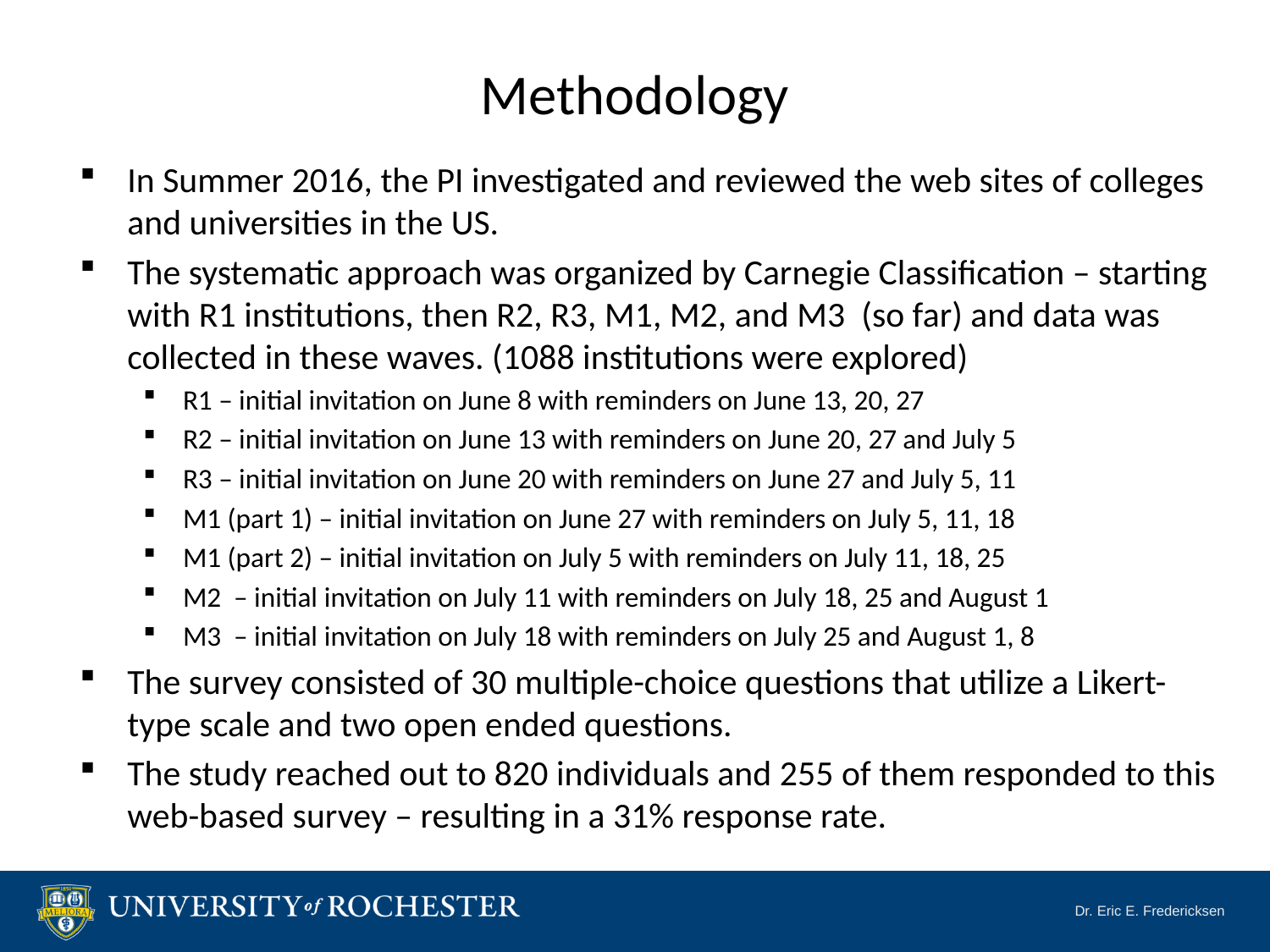

# Methodology
In Summer 2016, the PI investigated and reviewed the web sites of colleges and universities in the US.
The systematic approach was organized by Carnegie Classification – starting with R1 institutions, then R2, R3, M1, M2, and M3  (so far) and data was collected in these waves. (1088 institutions were explored)
R1 – initial invitation on June 8 with reminders on June 13, 20, 27
R2 – initial invitation on June 13 with reminders on June 20, 27 and July 5
R3 – initial invitation on June 20 with reminders on June 27 and July 5, 11
M1 (part 1) – initial invitation on June 27 with reminders on July 5, 11, 18
M1 (part 2) – initial invitation on July 5 with reminders on July 11, 18, 25
M2  – initial invitation on July 11 with reminders on July 18, 25 and August 1
M3  – initial invitation on July 18 with reminders on July 25 and August 1, 8
The survey consisted of 30 multiple-choice questions that utilize a Likert-type scale and two open ended questions.
The study reached out to 820 individuals and 255 of them responded to this web-based survey – resulting in a 31% response rate.